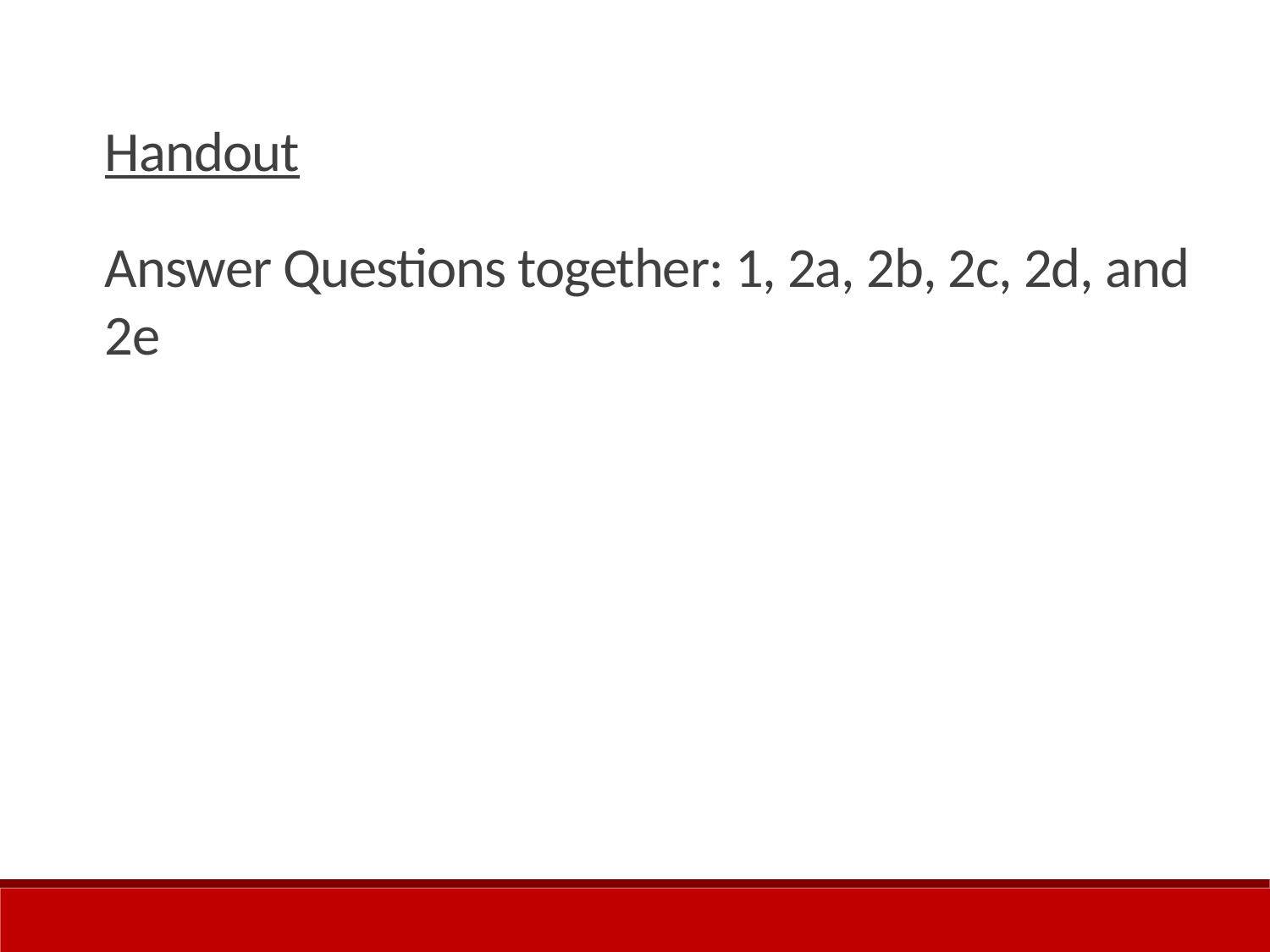

Handout
Answer Questions together: 1, 2a, 2b, 2c, 2d, and 2e